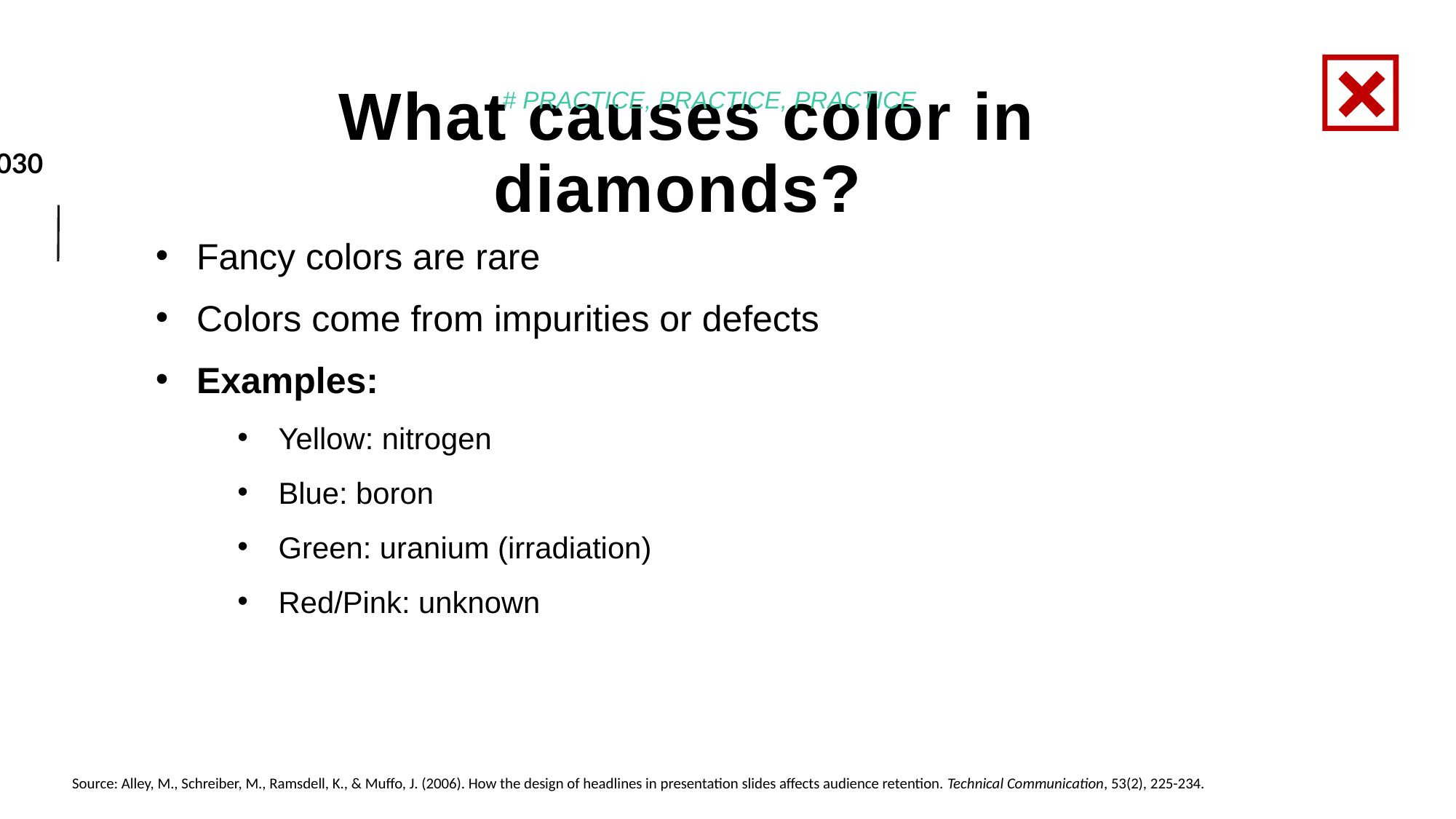

# PRACTICE, PRACTICE, PRACTICE
What causes color in diamonds?
Fancy colors are rare
Colors come from impurities or defects
Examples:
Yellow: nitrogen
Blue: boron
Green: uranium (irradiation)
Red/Pink: unknown
Source: Alley, M., Schreiber, M., Ramsdell, K., & Muffo, J. (2006). How the design of headlines in presentation slides affects audience retention. Technical Communication, 53(2), 225-234.